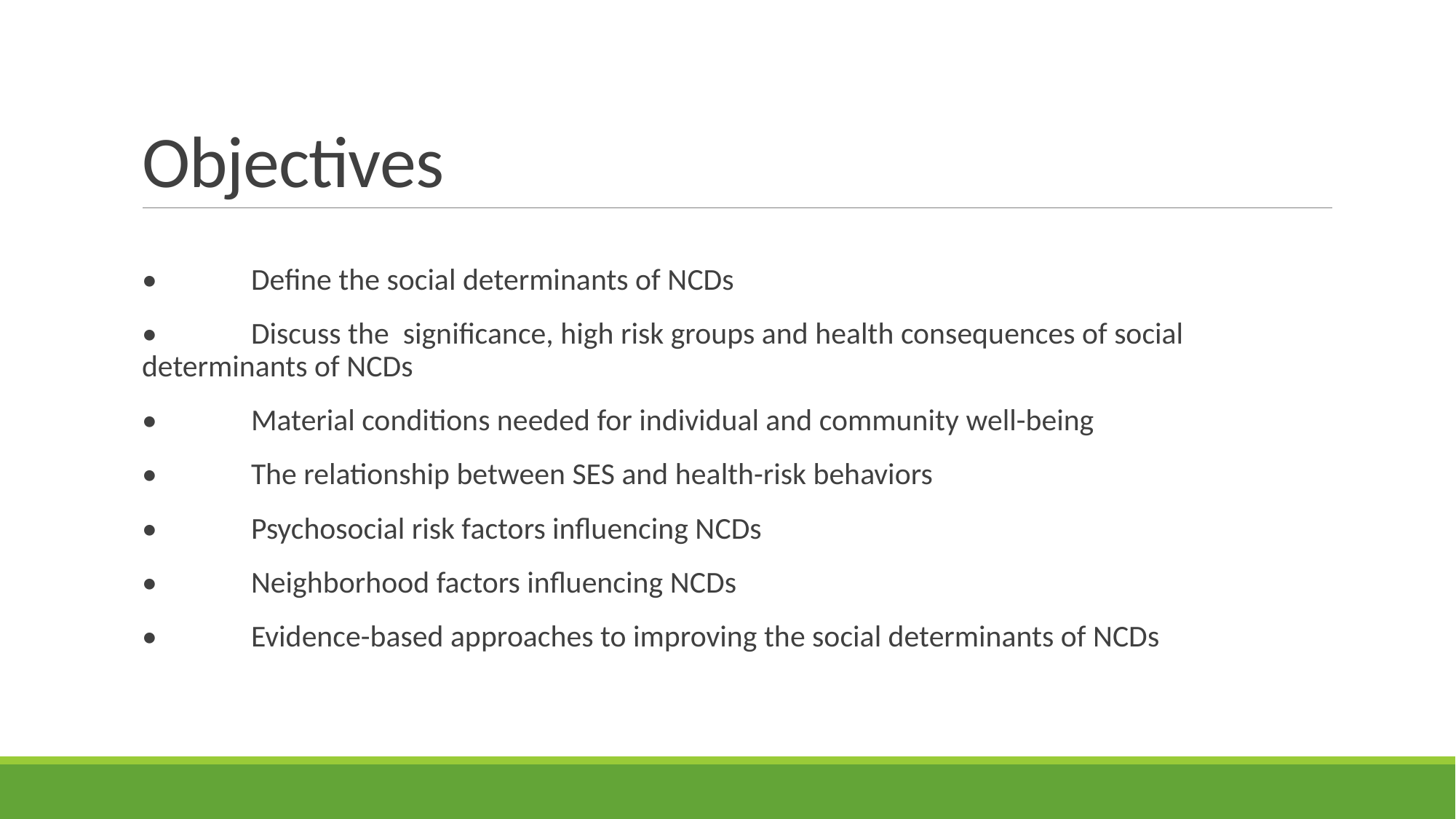

# Objectives
•	Define the social determinants of NCDs
•	Discuss the  significance, high risk groups and health consequences of social 	determinants of NCDs
•	Material conditions needed for individual and community well-being
•	The relationship between SES and health-risk behaviors
•	Psychosocial risk factors influencing NCDs
•	Neighborhood factors influencing NCDs
•	Evidence-based approaches to improving the social determinants of NCDs